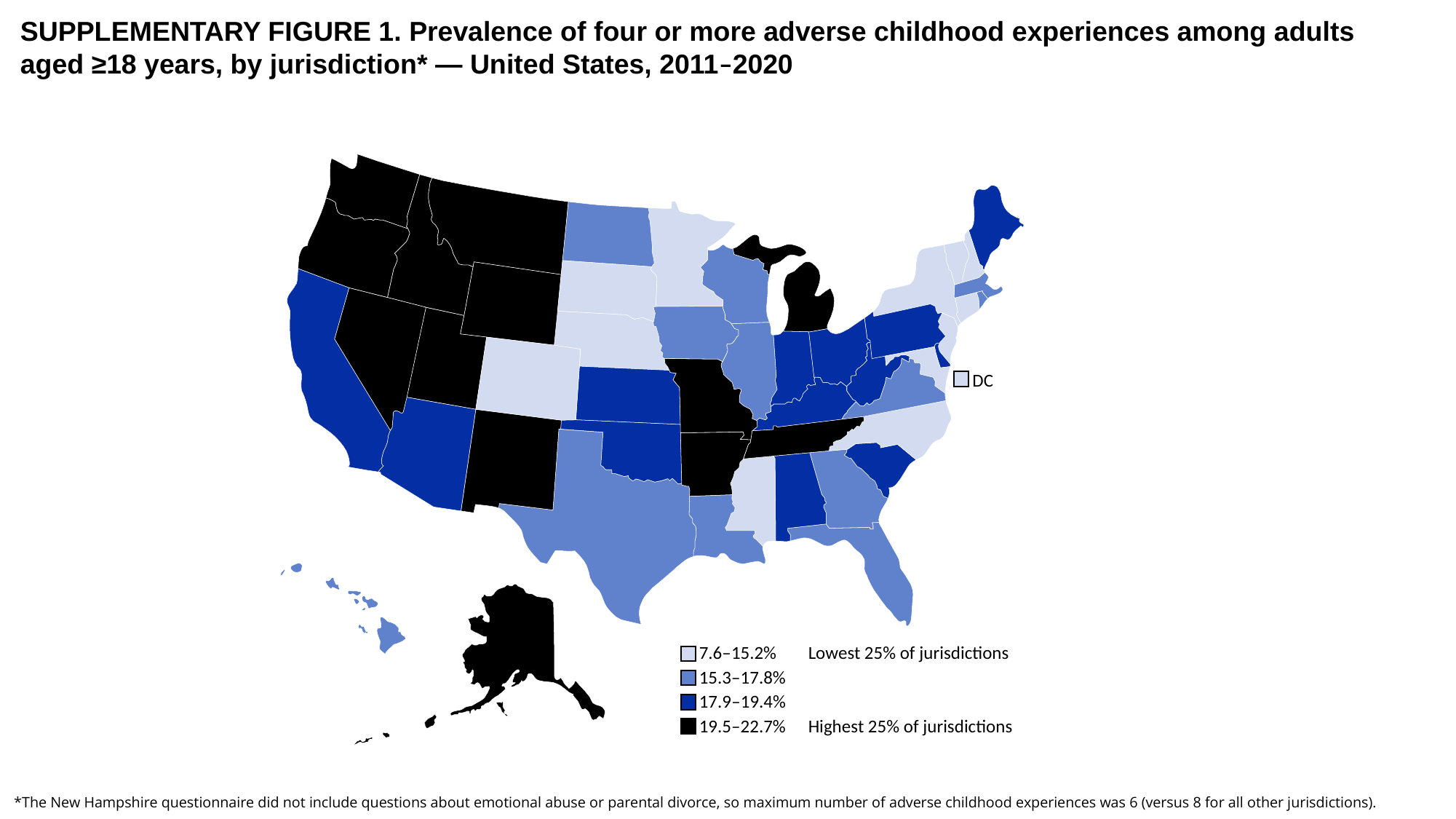

SUPPLEMENTARY FIGURE 1. Prevalence of four or more adverse childhood experiences among adults aged ≥18 years, by jurisdiction* — United States, 2011–2020

DC

7.6–15.2%	Lowest 25% of jurisdictions

15.3–17.8%

17.9–19.4%

19.5–22.7%	Highest 25% of jurisdictions

*The New Hampshire questionnaire did not include questions about emotional abuse or parental divorce, so maximum number of adverse childhood experiences was 6 (versus 8 for all other jurisdictions).